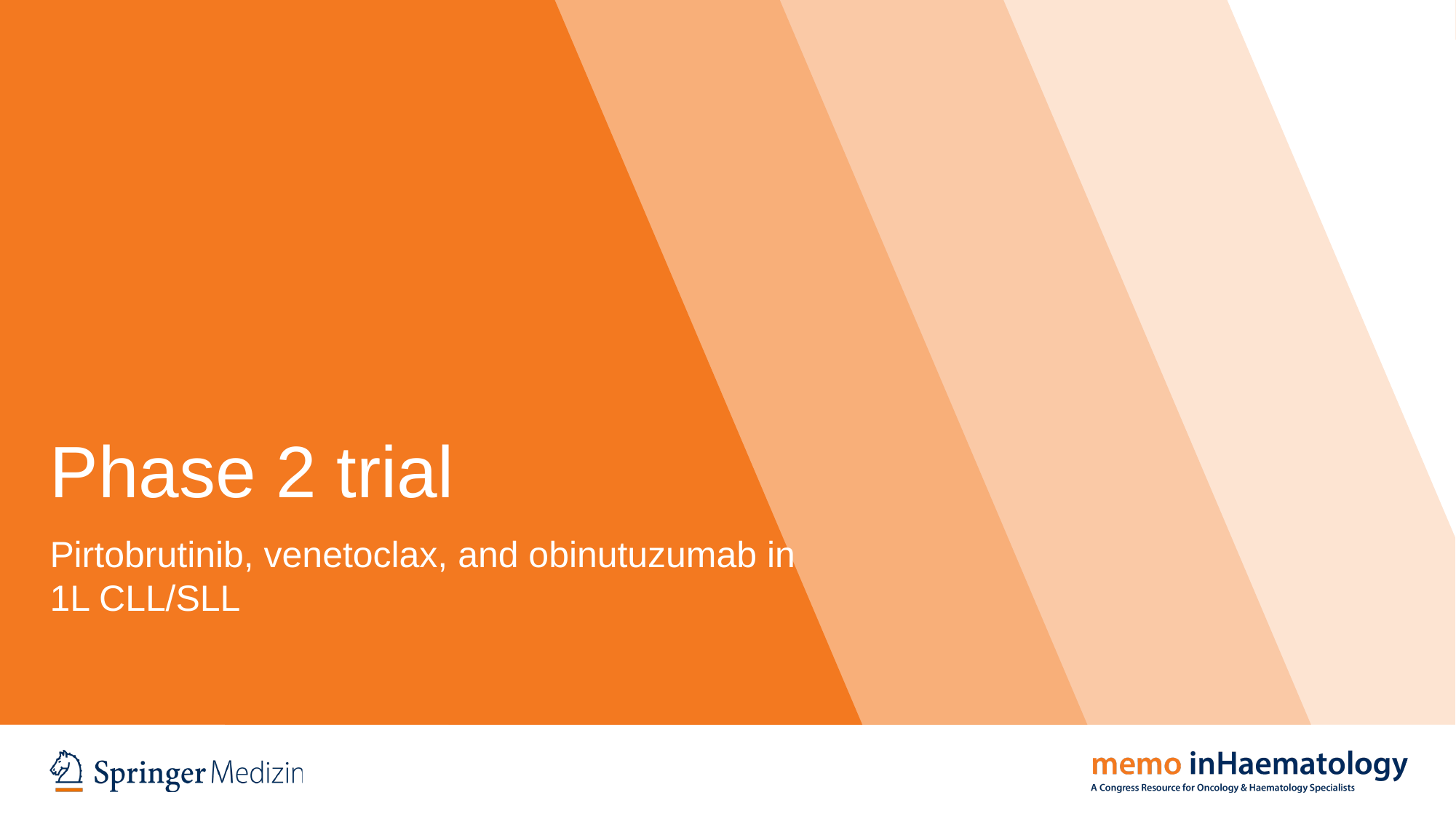

# Phase 2 trial
Pirtobrutinib, venetoclax, and obinutuzumab in 1L CLL/SLL